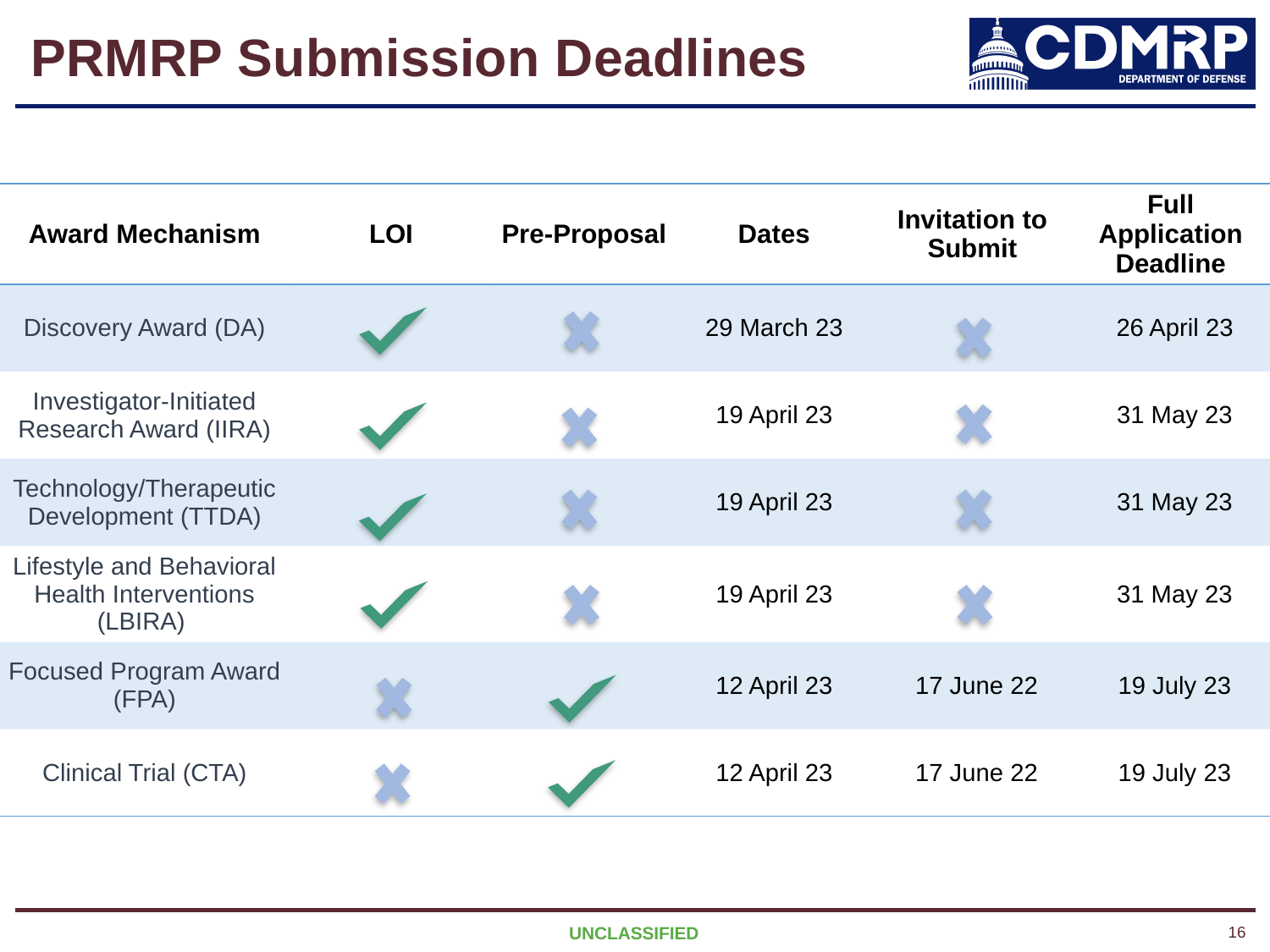

# PRMRP Submission Deadlines
| Award Mechanism | LOI | Pre-Proposal | Dates | Invitation to Submit | Full Application Deadline |
| --- | --- | --- | --- | --- | --- |
| Discovery Award (DA) |  |  | 29 March 23 |  | 26 April 23 |
| Investigator-Initiated Research Award (IIRA) |  |  | 19 April 23 |  | 31 May 23 |
| Technology/Therapeutic Development (TTDA) |  |  | 19 April 23 |  | 31 May 23 |
| Lifestyle and Behavioral Health Interventions (LBIRA) |  |  | 19 April 23 |  | 31 May 23 |
| Focused Program Award (FPA) |  |  | 12 April 23 | 17 June 22 | 19 July 23 |
| Clinical Trial (CTA) |  |  | 12 April 23 | 17 June 22 | 19 July 23 |